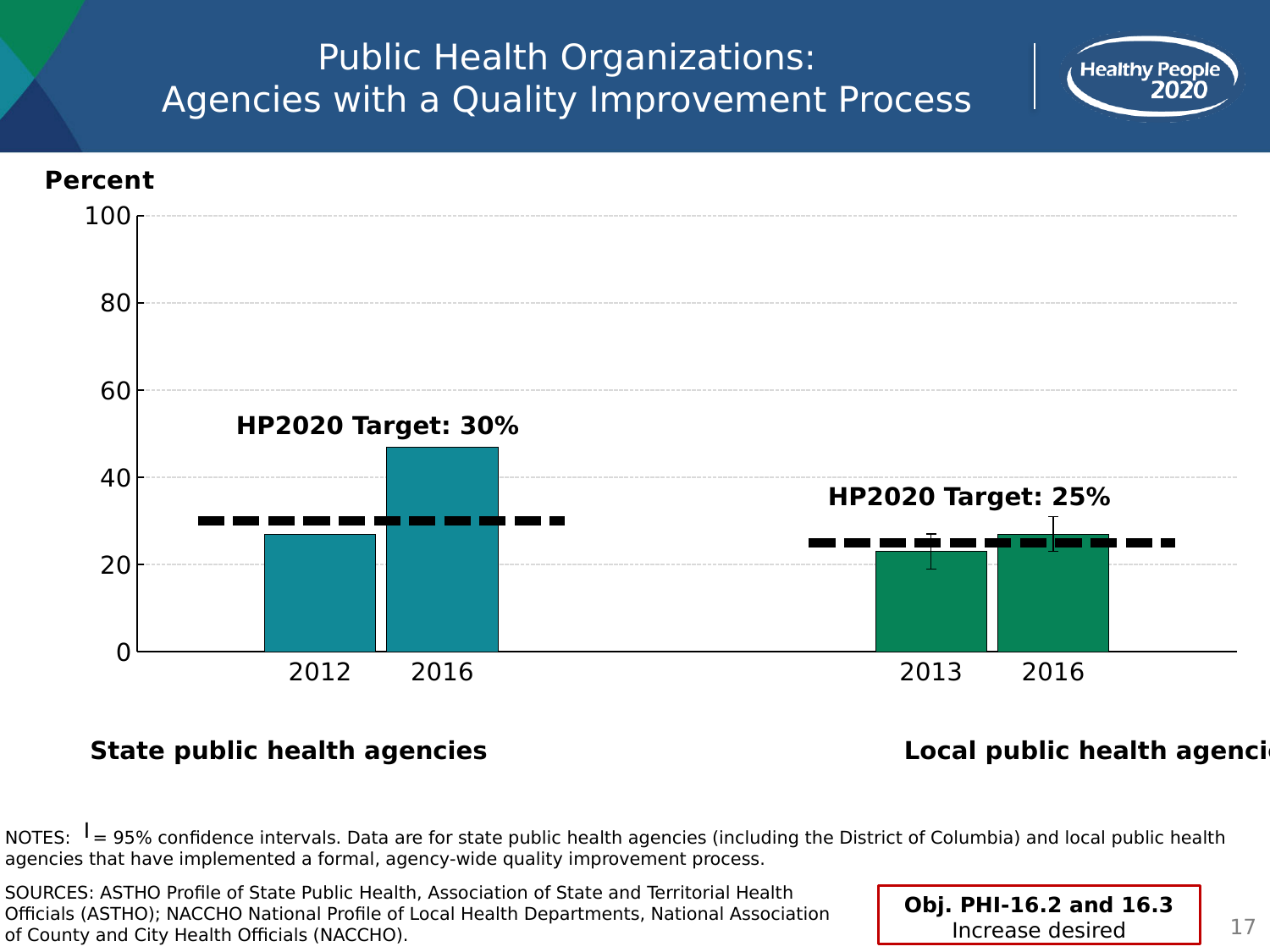

# Public Health Organizations: Agencies with a Quality Improvement Process

### Chart

| Category | Estimate | Target |
|---|---|---|
|  | None | 30.0 |
| 2012 | 27.0 | 30.0 |
| 2016 | 47.0 | 30.0 |
|  | None | 30.0 |
|  | None | None |
|  | None | 25.0 |
| 2013 | 23.0 | 25.0 |
| 2016 | 27.0 | 25.0 |
|  | None | 25.0 |
HP2020 Target: 30%
HP2020 Target: 25%
State public health agencies			      Local public health agencies

NOTES:    = 95% confidence intervals. Data are for state public health agencies (including the District of Columbia) and local public health agencies that have implemented a formal, agency-wide quality improvement process.
I
SOURCES: ASTHO Profile of State Public Health, Association of State and Territorial Health Officials (ASTHO); NACCHO National Profile of Local Health Departments, National Association of County and City Health Officials (NACCHO).
Obj. PHI-16.2 and 16.3
Increase desired

17